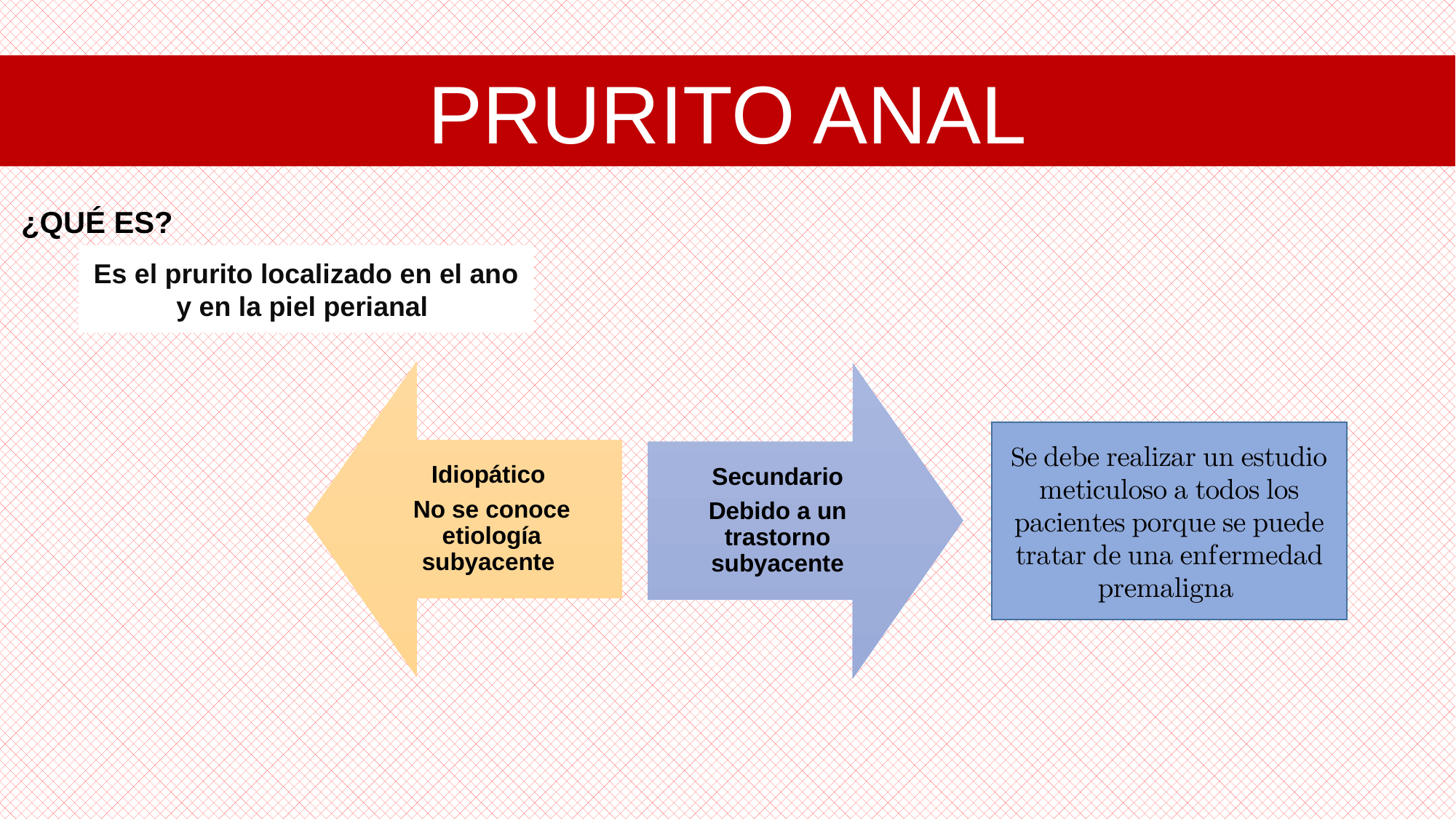

PRURITO ANAL
¿QUÉ ES?
Es el prurito localizado en el ano y en la piel perianal
Idiopático
No se conoce etiología subyacente
Secundario
Debido a un trastorno subyacente
Se debe realizar un estudio meticuloso a todos los pacientes porque se puede tratar de una enfermedad premaligna